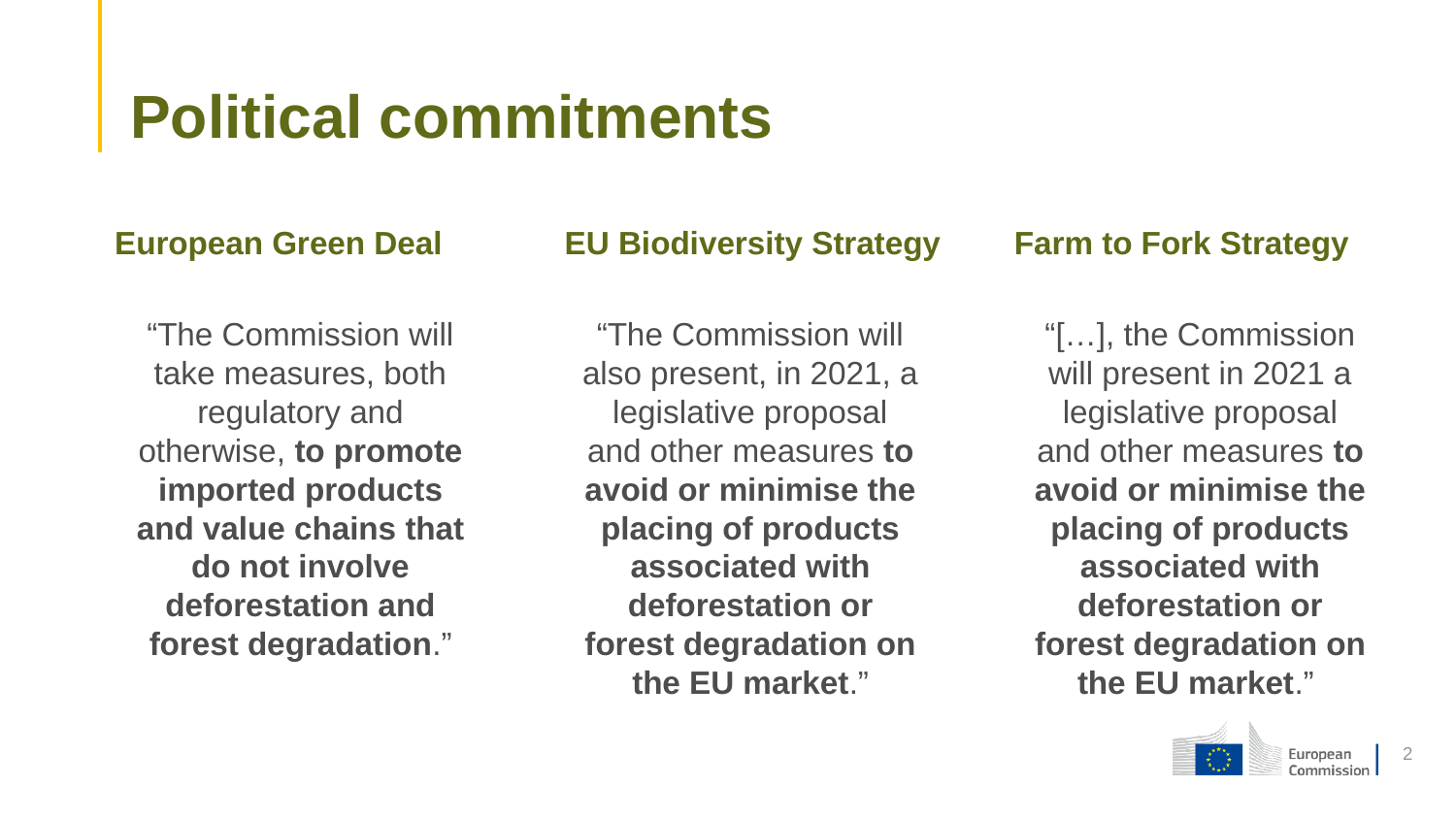

# Political commitments
European Green Deal

EU Biodiversity Strategy

Farm to Fork Strategy
“The Commission will take measures, both regulatory and otherwise, to promote imported products and value chains that do not involve deforestation and forest degradation.”

“The Commission will also present, in 2021, a legislative proposal and other measures to avoid or minimise the placing of products associated with deforestation or forest degradation on the EU market.”

“[…], the Commission will present in 2021 a legislative proposal and other measures to avoid or minimise the placing of products associated with deforestation or forest degradation on the EU market.”
2